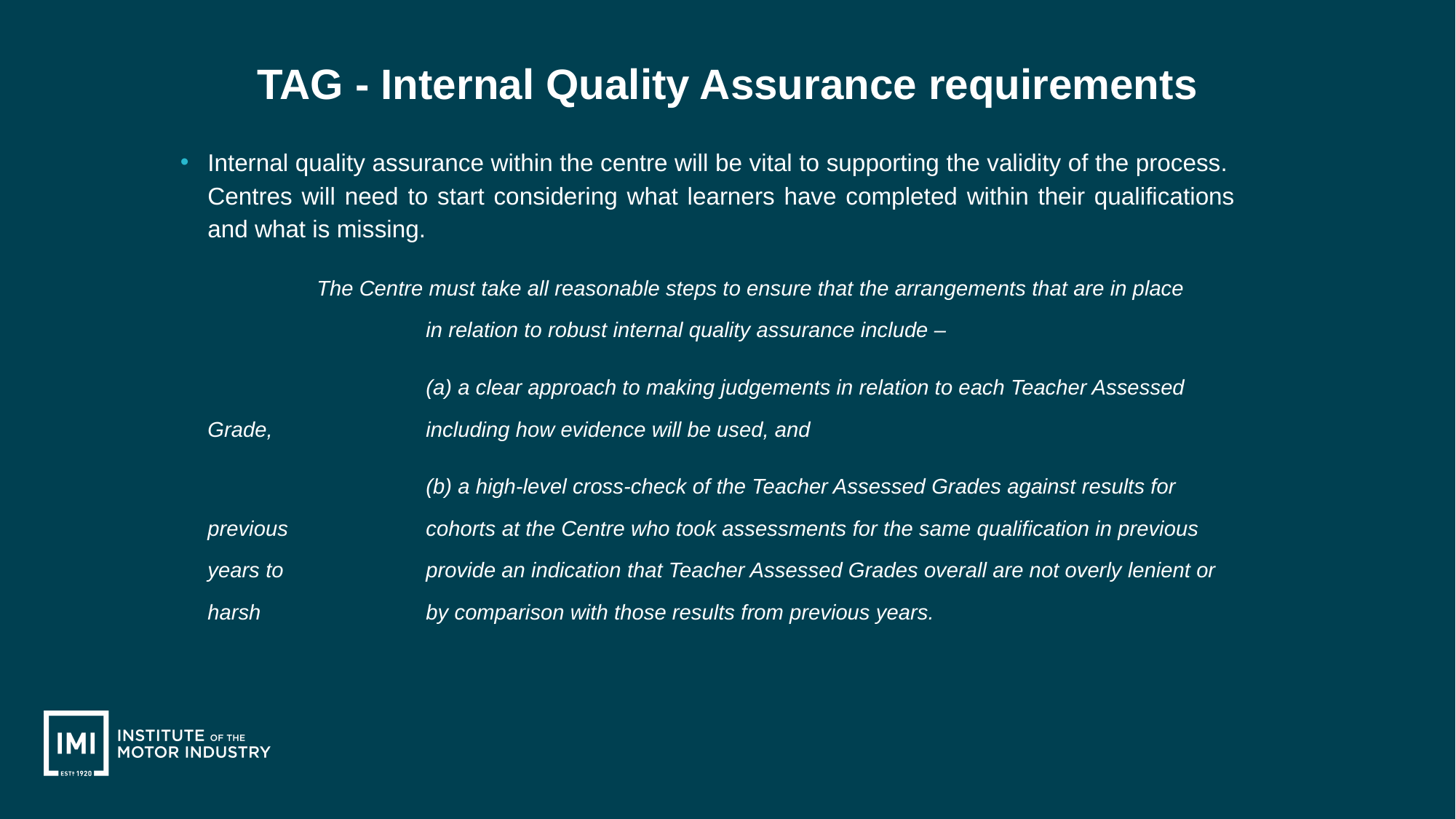

TAG - Internal Quality Assurance requirements
Internal quality assurance within the centre will be vital to supporting the validity of the process.  Centres will need to start considering what learners have completed within their qualifications and what is missing.
		The Centre must take all reasonable steps to ensure that the arrangements that are in place 		in relation to robust internal quality assurance include –
			(a) a clear approach to making judgements in relation to each Teacher Assessed Grade, 		including how evidence will be used, and
			(b) a high-level cross-check of the Teacher Assessed Grades against results for  previous 		cohorts at the Centre who took assessments for the same qualification in previous years to 		provide an indication that Teacher Assessed Grades overall are not overly lenient or harsh 		by comparison with those results from previous years.